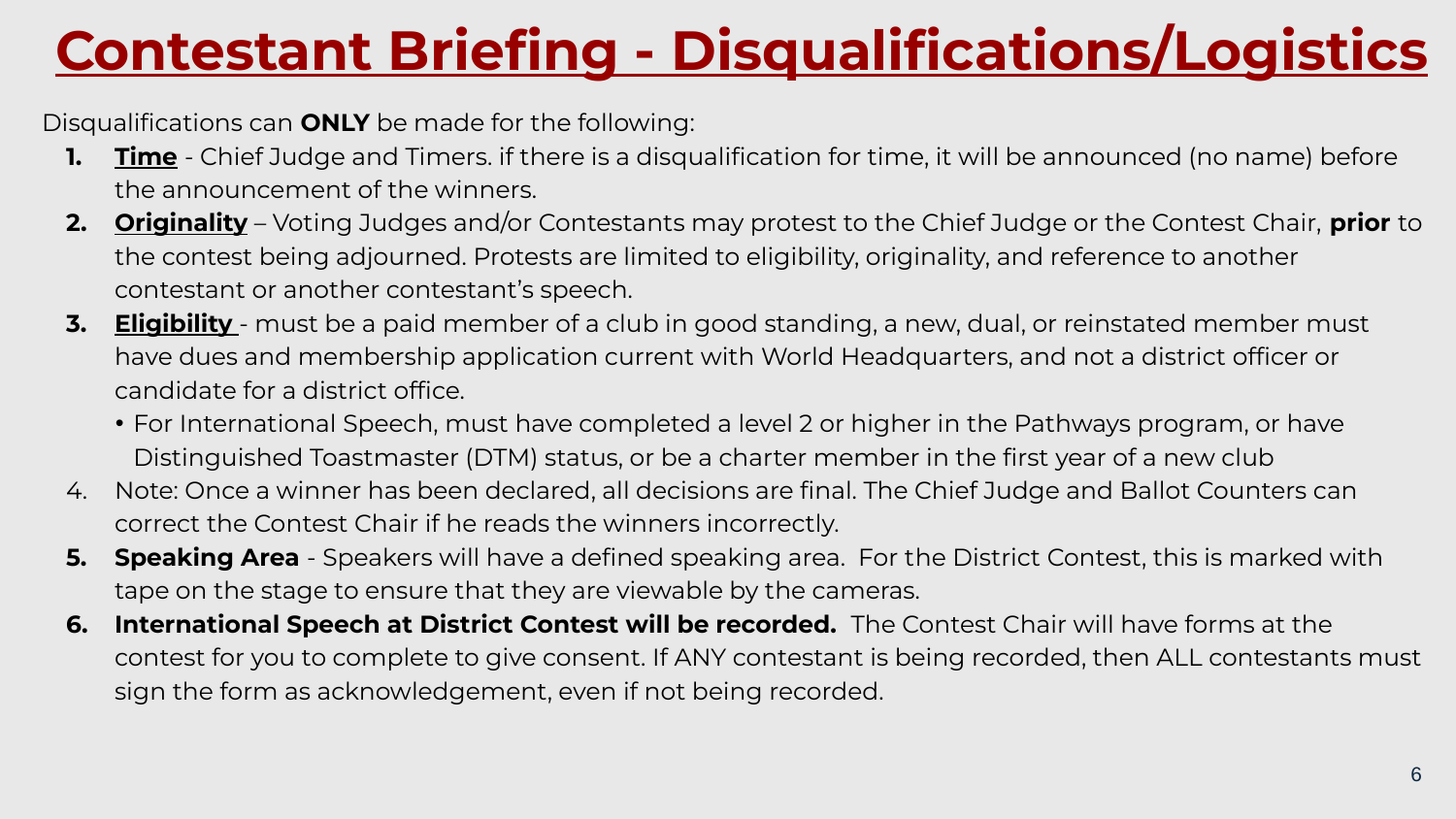

# Contestant Briefing - Disqualifications/Logistics
Disqualifications can ONLY be made for the following:
Time - Chief Judge and Timers. if there is a disqualification for time, it will be announced (no name) before the announcement of the winners.
Originality – Voting Judges and/or Contestants may protest to the Chief Judge or the Contest Chair, prior to the contest being adjourned. Protests are limited to eligibility, originality, and reference to another contestant or another contestant’s speech.
Eligibility - must be a paid member of a club in good standing, a new, dual, or reinstated member must have dues and membership application current with World Headquarters, and not a district officer or candidate for a district office.
For International Speech, must have completed a level 2 or higher in the Pathways program, or have Distinguished Toastmaster (DTM) status, or be a charter member in the first year of a new club
Note: Once a winner has been declared, all decisions are final. The Chief Judge and Ballot Counters can correct the Contest Chair if he reads the winners incorrectly.
Speaking Area - Speakers will have a defined speaking area.  For the District Contest, this is marked with tape on the stage to ensure that they are viewable by the cameras.
International Speech at District Contest will be recorded.  The Contest Chair will have forms at the contest for you to complete to give consent. If ANY contestant is being recorded, then ALL contestants must sign the form as acknowledgement, even if not being recorded.

6